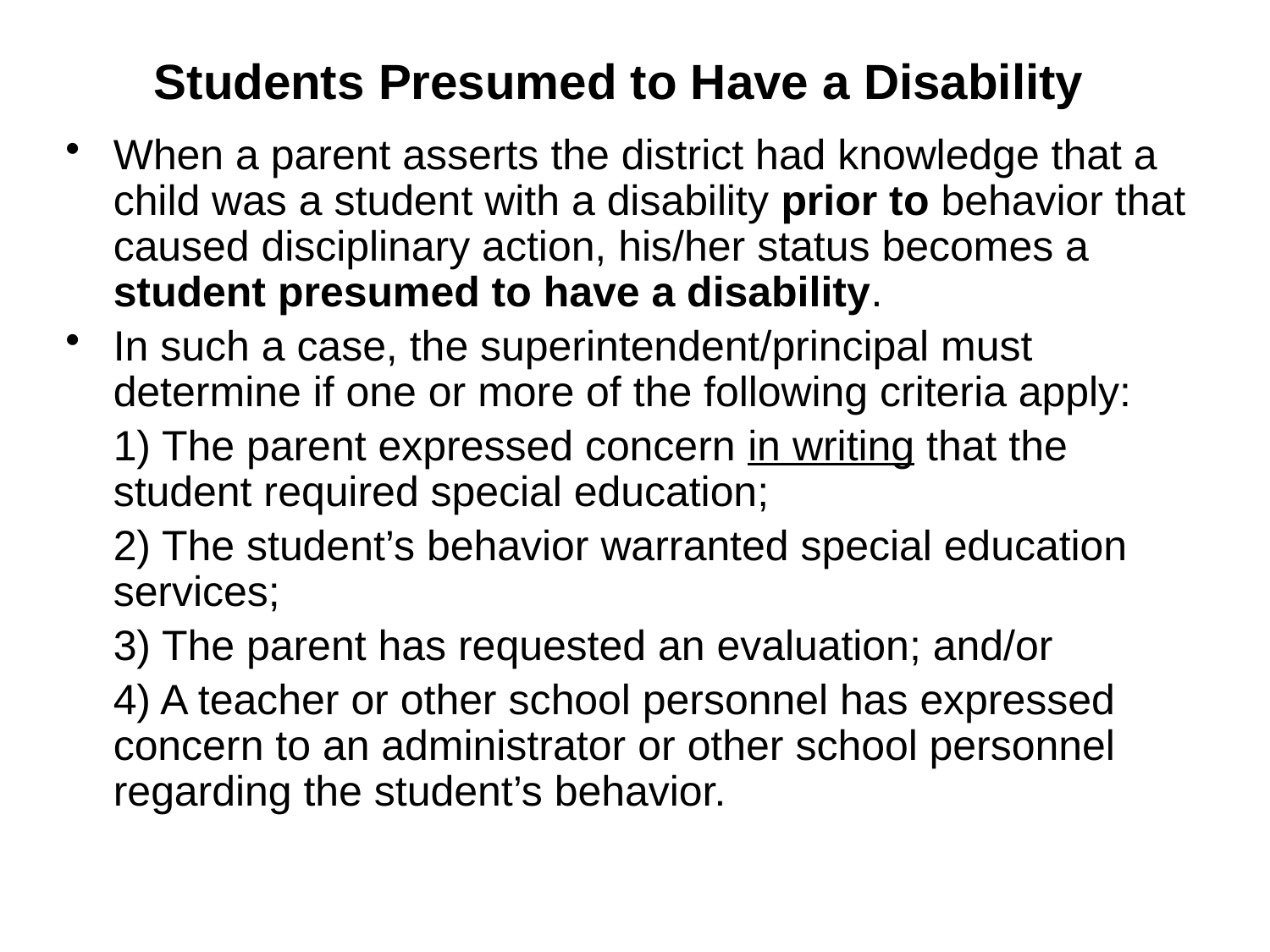

# Students Presumed to Have a Disability
When a parent asserts the district had knowledge that a child was a student with a disability prior to behavior that caused disciplinary action, his/her status becomes a student presumed to have a disability.
In such a case, the superintendent/principal must determine if one or more of the following criteria apply:
	1) The parent expressed concern in writing that the student required special education;
	2) The student’s behavior warranted special education services;
	3) The parent has requested an evaluation; and/or
	4) A teacher or other school personnel has expressed concern to an administrator or other school personnel regarding the student’s behavior.